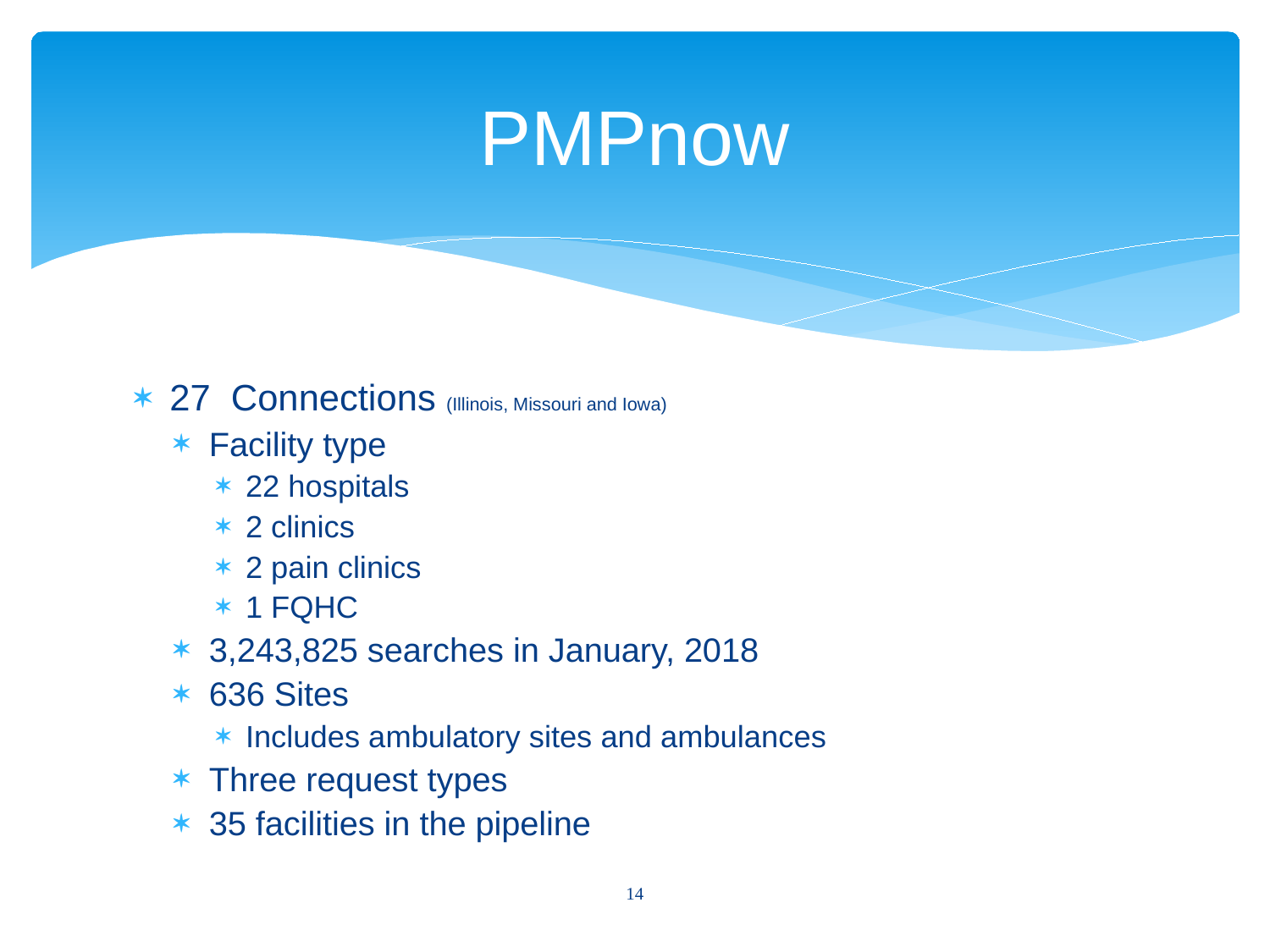

# PMPnow
27  Connections (Illinois, Missouri and Iowa)
Facility type
22 hospitals
2 clinics
2 pain clinics
1 FQHC
3,243,825 searches in January, 2018
636 Sites
Includes ambulatory sites and ambulances
Three request types
35 facilities in the pipeline

14